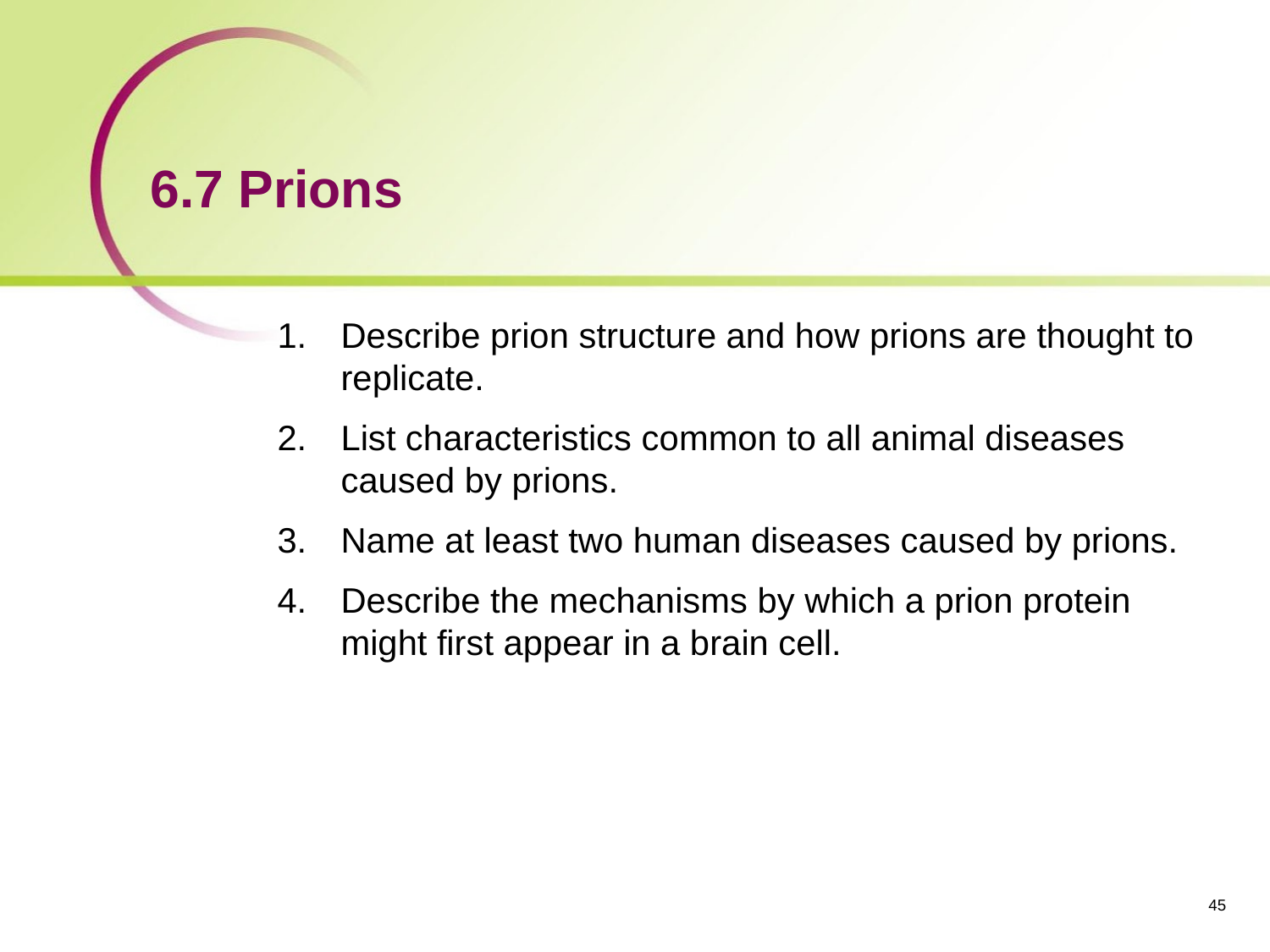

# 6.7 Prions
Describe prion structure and how prions are thought to replicate.
List characteristics common to all animal diseases caused by prions.
Name at least two human diseases caused by prions.
Describe the mechanisms by which a prion protein might first appear in a brain cell.
45